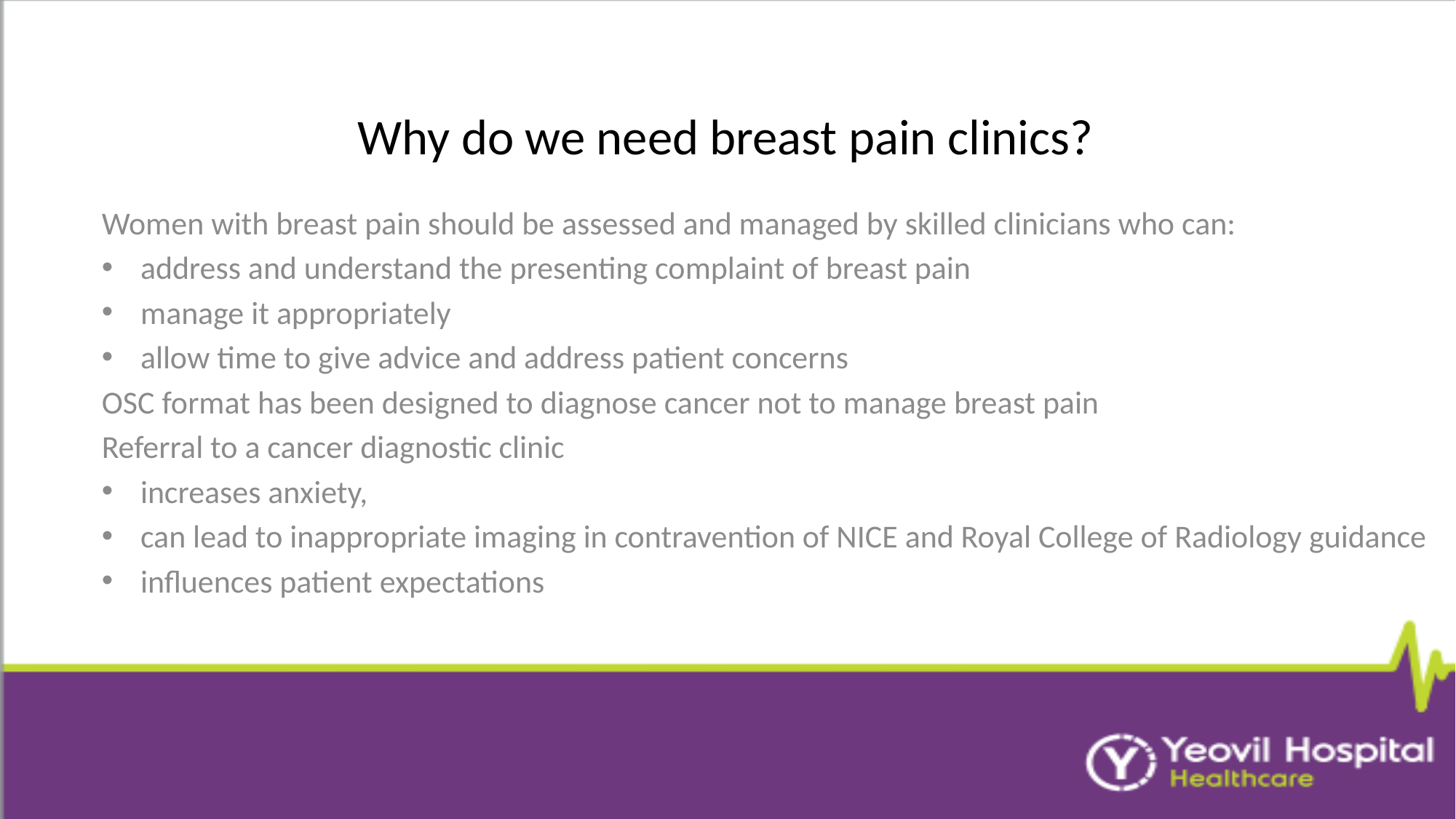

# Why do we need breast pain clinics?
Women with breast pain should be assessed and managed by skilled clinicians who can:
address and understand the presenting complaint of breast pain
manage it appropriately
allow time to give advice and address patient concerns
OSC format has been designed to diagnose cancer not to manage breast pain
Referral to a cancer diagnostic clinic
increases anxiety,
can lead to inappropriate imaging in contravention of NICE and Royal College of Radiology guidance
influences patient expectations